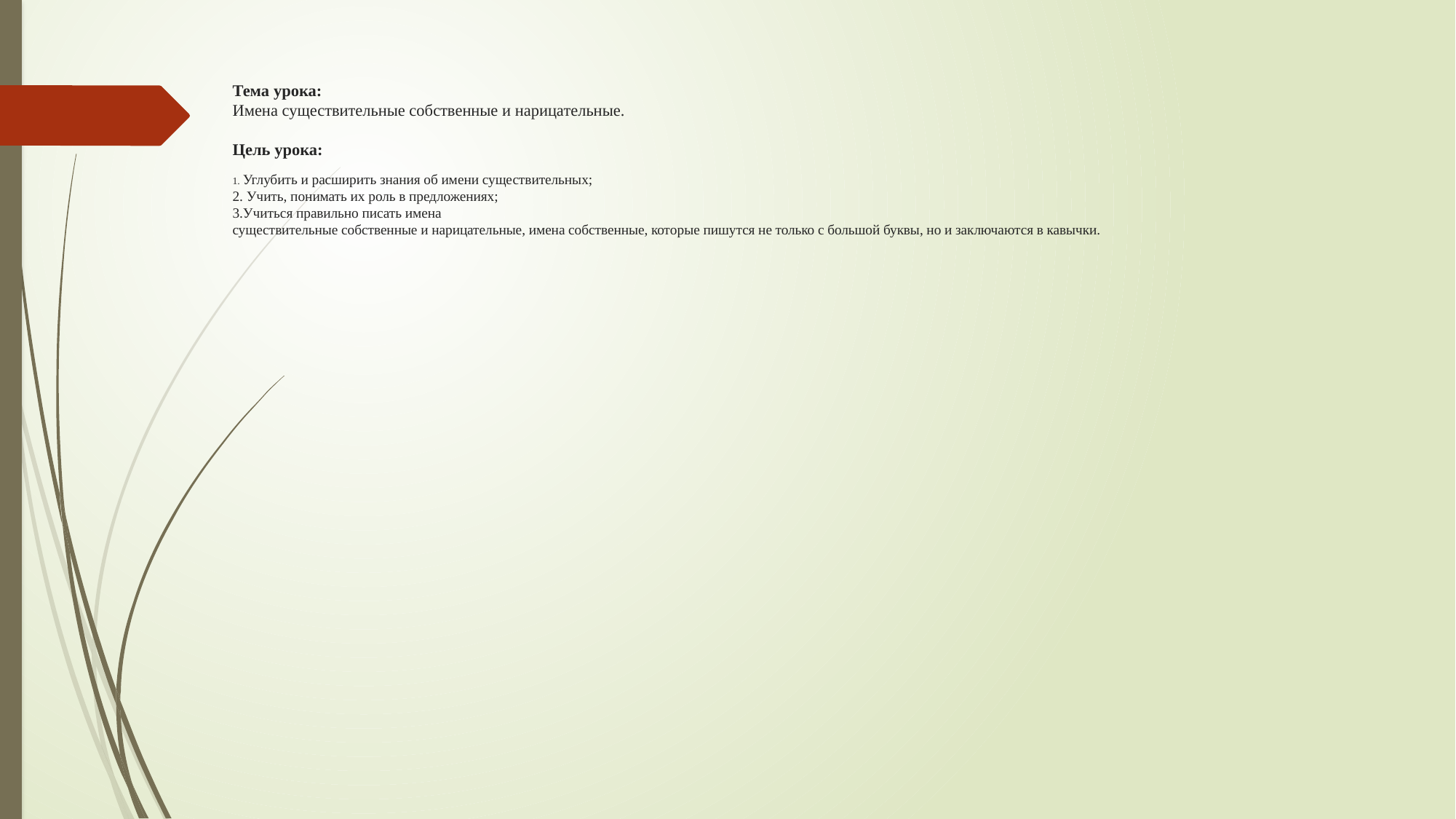

Тема урока:
Имена существительные собственные и нарицательные.
Цель урока:
1. Углубить и расширить знания об имени существительных;
2. Учить, понимать их роль в предложениях;
3.Учиться правильно писать имена
существительные собственные и нарицательные, имена собственные, которые пишутся не только с большой буквы, но и заключаются в кавычки.